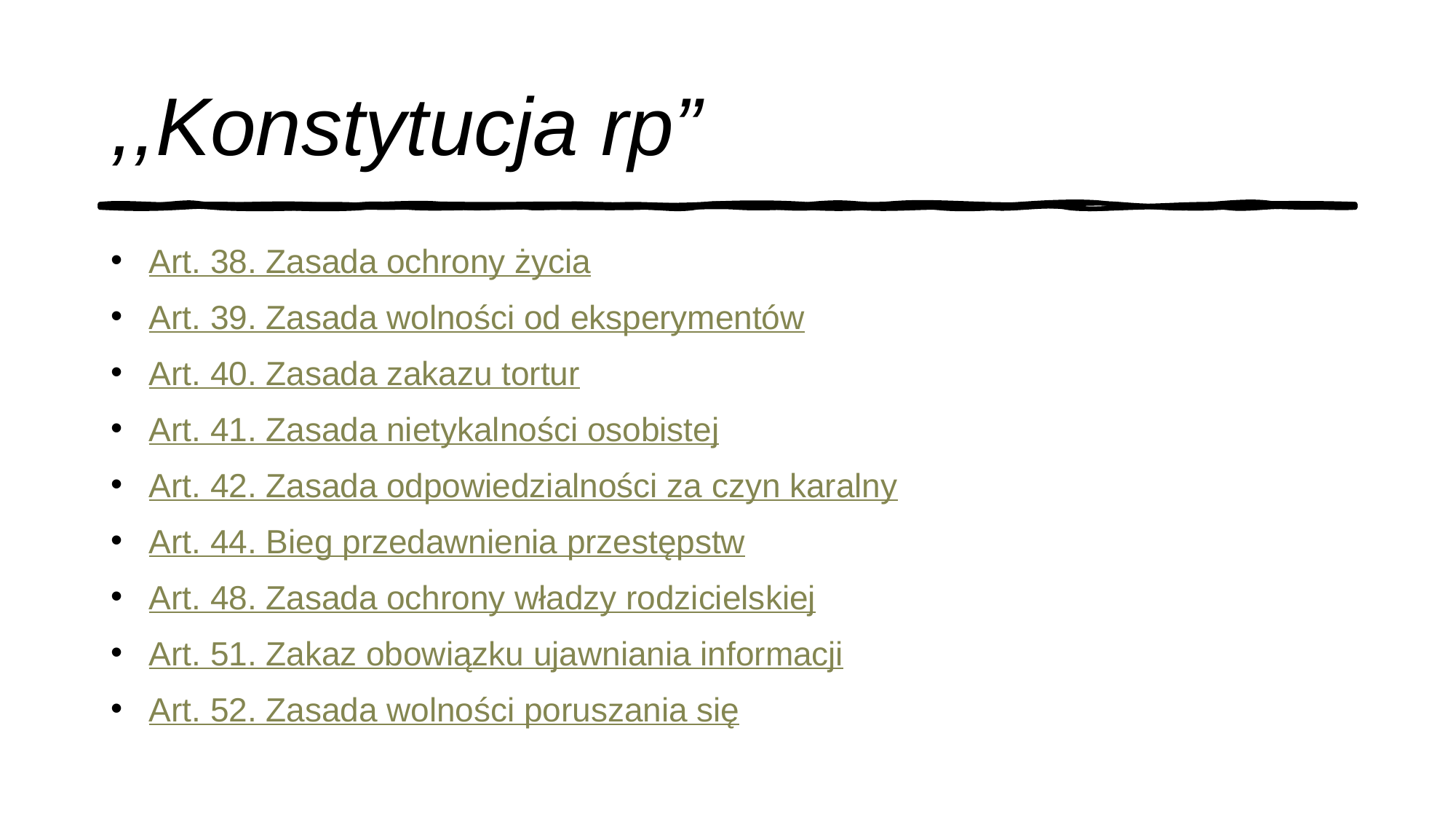

,,Konstytucja rp”
Art. 38. Zasada ochrony życia
Art. 39. Zasada wolności od eksperymentów
Art. 40. Zasada zakazu tortur
Art. 41. Zasada nietykalności osobistej
Art. 42. Zasada odpowiedzialności za czyn karalny
Art. 44. Bieg przedawnienia przestępstw
Art. 48. Zasada ochrony władzy rodzicielskiej
Art. 51. Zakaz obowiązku ujawniania informacji
Art. 52. Zasada wolności poruszania się